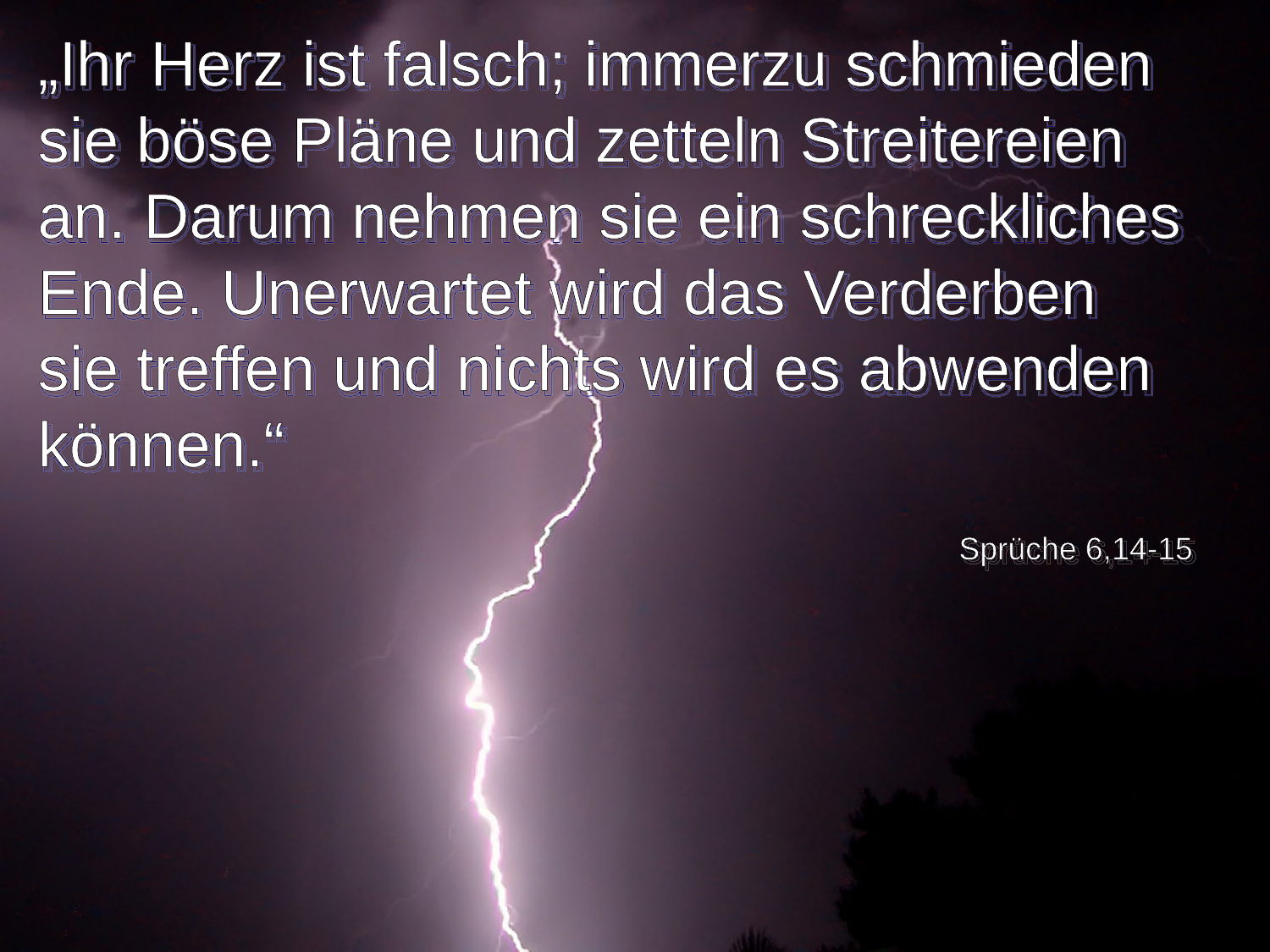

# „Ihr Herz ist falsch; immerzu schmieden sie böse Pläne und zetteln Streitereien an. Darum nehmen sie ein schreckliches Ende. Unerwartet wird das Verderben sie treffen und nichts wird es abwenden können.“
Sprüche 6,14-15